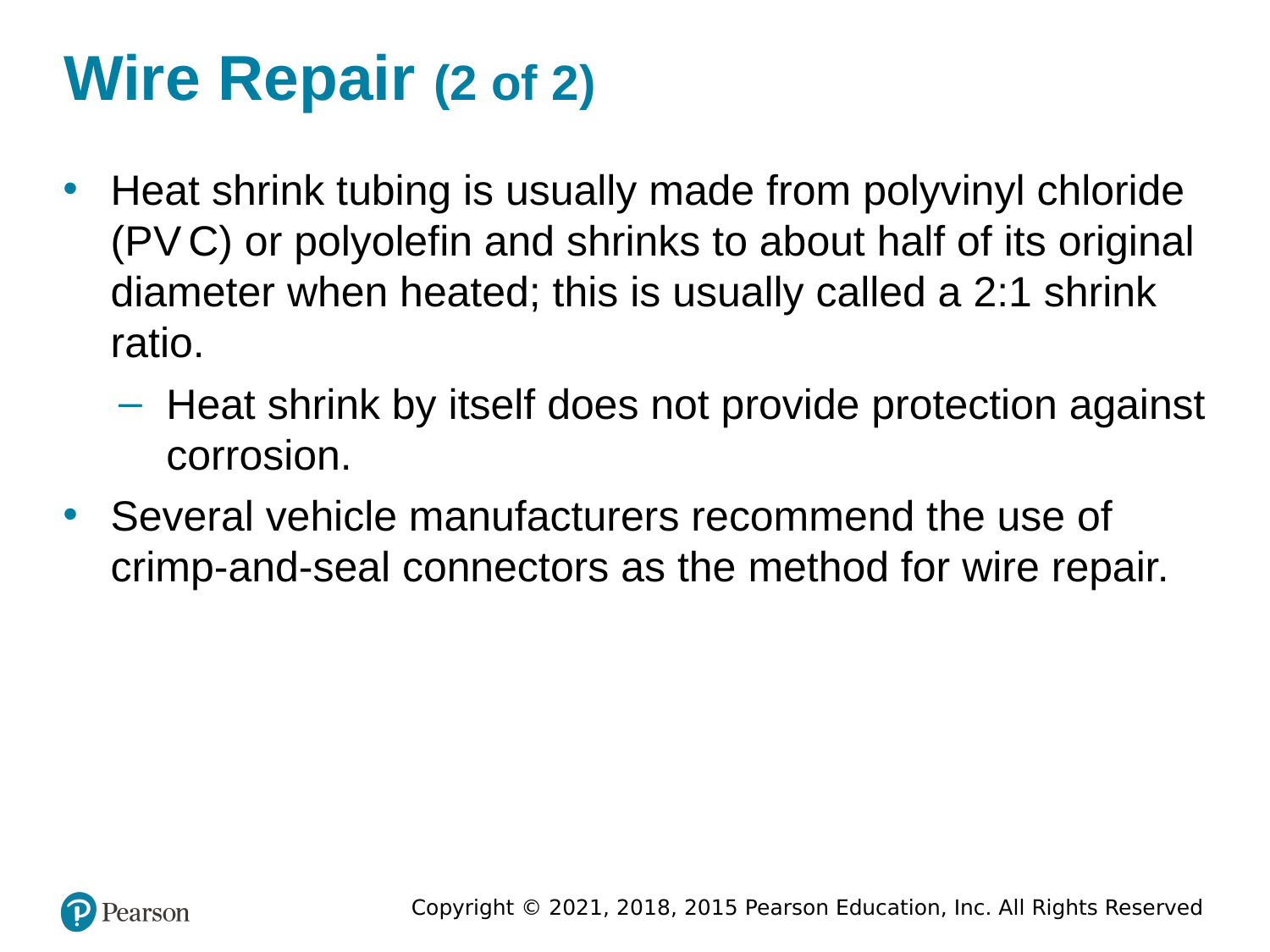

# Wire Repair (2 of 2)
Heat shrink tubing is usually made from polyvinyl chloride (P V C) or polyolefin and shrinks to about half of its original diameter when heated; this is usually called a 2:1 shrink ratio.
Heat shrink by itself does not provide protection against corrosion.
Several vehicle manufacturers recommend the use of crimp-and-seal connectors as the method for wire repair.